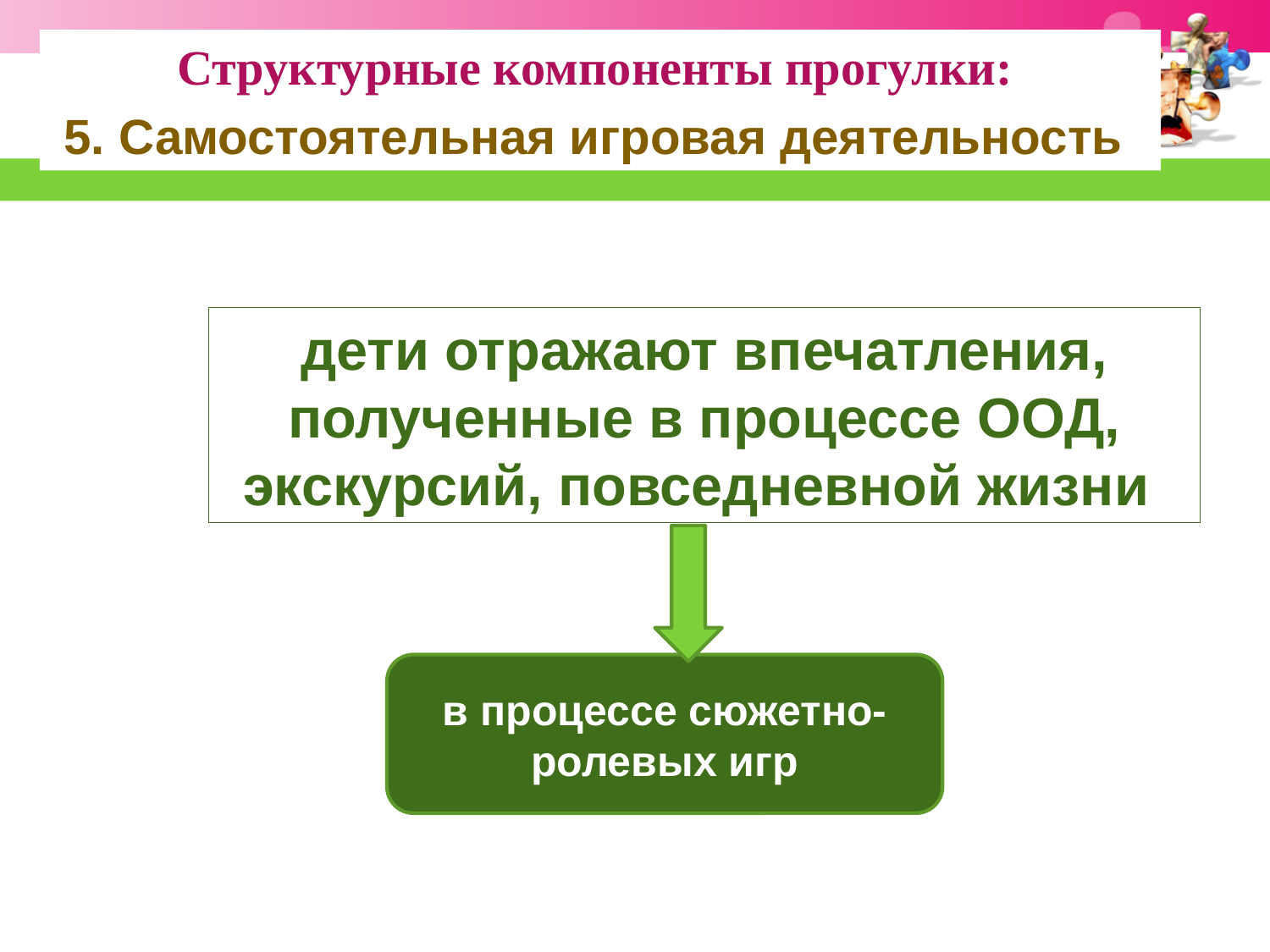

Структурные компоненты прогулки:
5. Самостоятельная игровая деятельность
www.themegallery.com

дети отражают впечатления, полученные в процессе ООД, экскурсий, повседневной жизни

в процессе сюжетно-ролевых игр